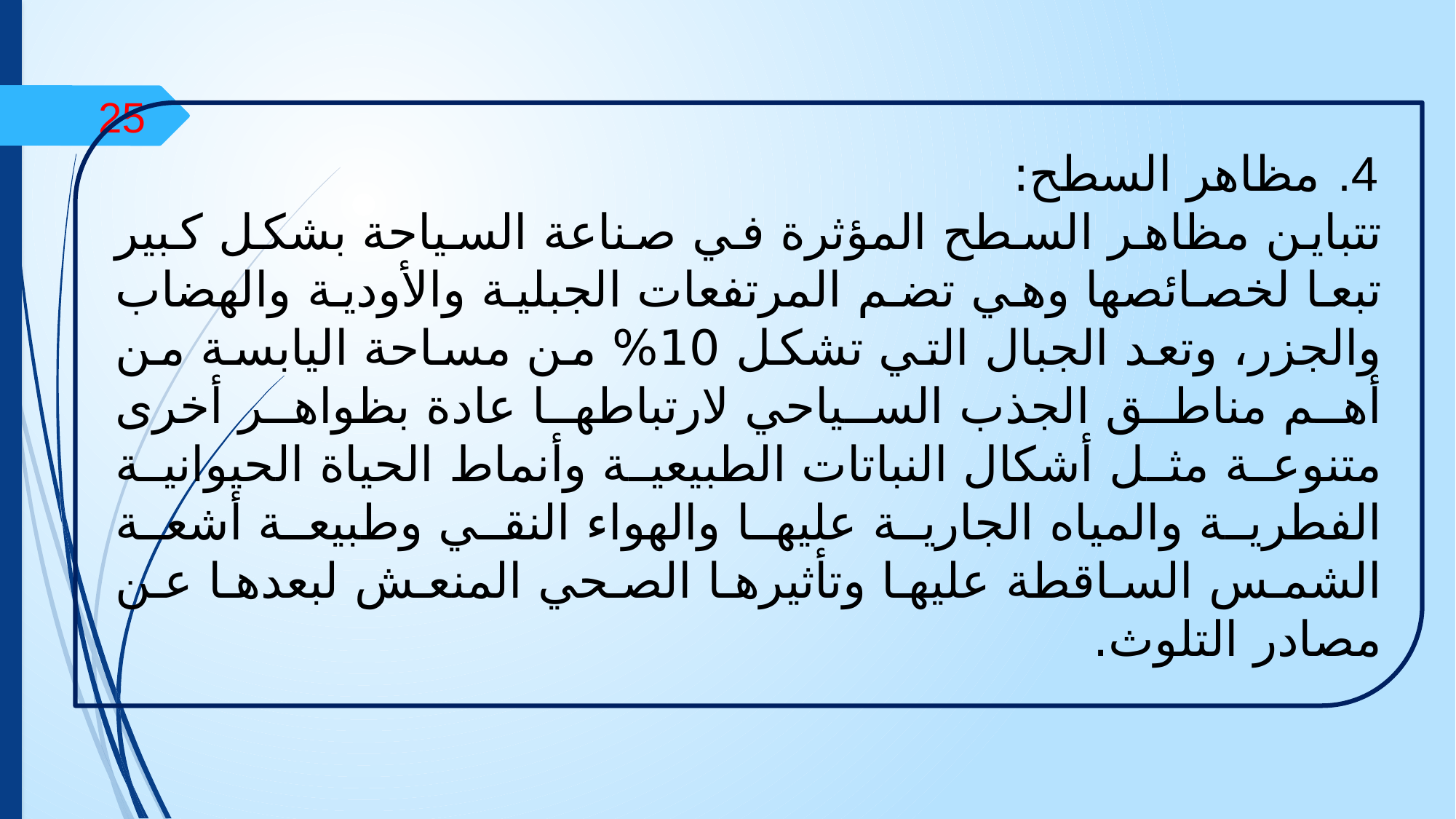

25
مظاهر السطح:
	تتباين مظاهر السطح المؤثرة في صناعة السياحة بشكل كبير تبعا لخصائصها وهي تضم المرتفعات الجبلية والأودية والهضاب والجزر، وتعد الجبال التي تشكل 10% من مساحة اليابسة من أهم مناطق الجذب السياحي لارتباطها عادة بظواهر أخرى متنوعة مثل أشكال النباتات الطبيعية وأنماط الحياة الحيوانية الفطرية والمياه الجارية عليها والهواء النقي وطبيعة أشعة الشمس الساقطة عليها وتأثيرها الصحي المنعش لبعدها عن مصادر التلوث.